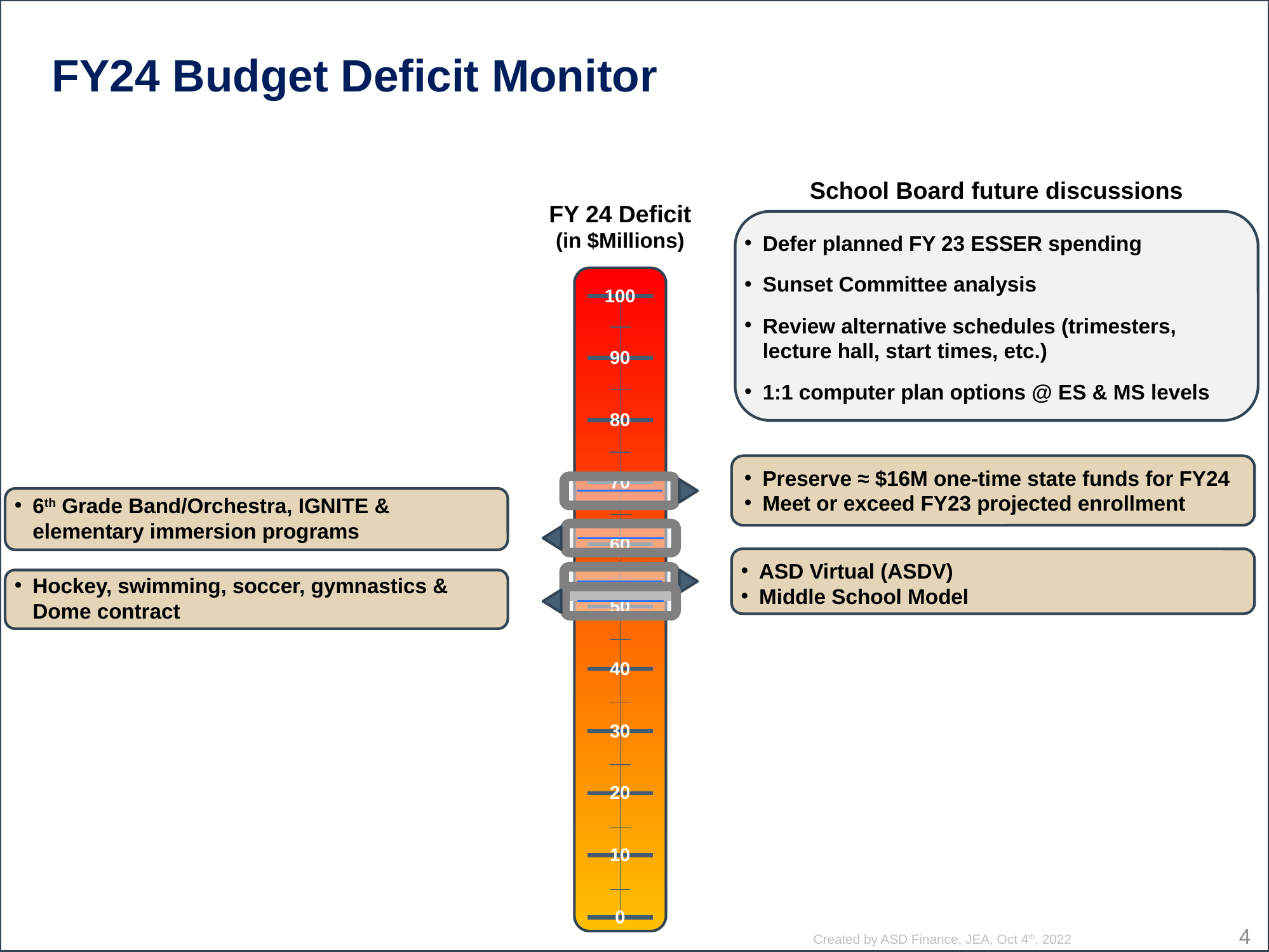

# FY24 Budget Deficit Monitor
School Board future discussions
FY 24 Deficit
(in $Millions)

Defer planned FY 23 ESSER spending
Sunset Committee analysis
Review alternative schedules (trimesters, lecture hall, start times, etc.)
1:1 computer plan options @ ES & MS levels

100
90
80
70
60
50
40
30
20
10
0

Preserve ≈ $16M one-time state funds for FY24
Meet or exceed FY23 projected enrollment

6th Grade Band/Orchestra, IGNITE & elementary immersion programs

ASD Virtual (ASDV)
Middle School Model

Hockey, swimming, soccer, gymnastics & Dome contract

4
Created by ASD Finance, JEA, Oct 4th, 2022